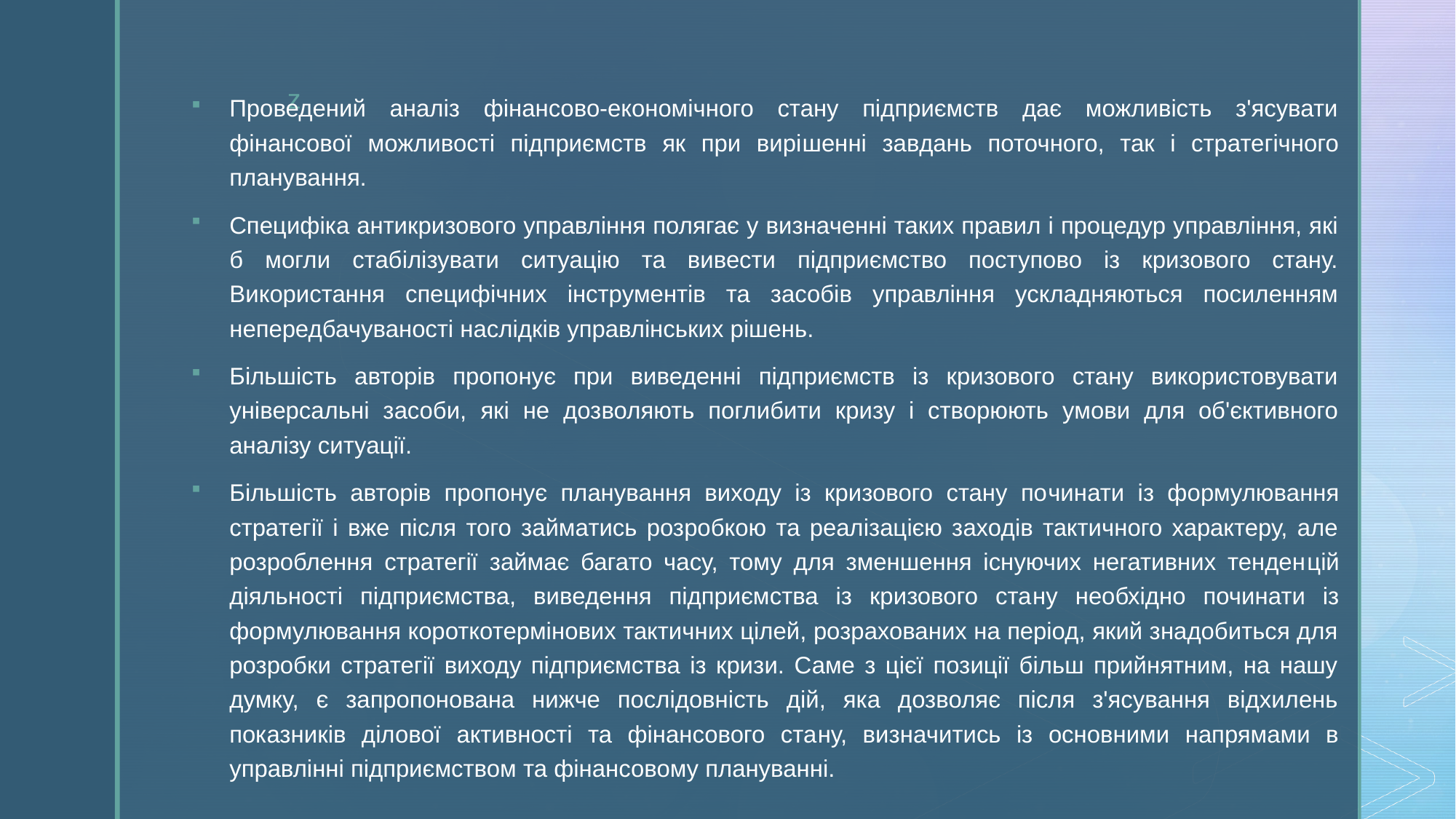

Проведений аналіз фінансово-економічного стану підприємств дає можливість з'ясувати фінансової можливості підприємств як при вирі­шенні завдань поточного, так і стратегічного планування.
Специфіка антикризового управління полягає у визначенні таких правил і процедур управління, які б могли стабілізувати ситуацію та вивести підприємство поступово із кризового стану. Використання специфічних інструментів та засобів управління ускладняються посиленням непередбачуваності наслідків управлінських рішень.
Більшість авторів пропонує при виведенні підприємств із кризового стану використовувати універсальні засоби, які не дозволяють поглибити кризу і створюють умови для об'єктивного аналізу ситуації.
Більшість авторів пропонує планування виходу із кризового стану по­чинати із формулювання стратегії і вже після того займатись розробкою та реалізацією заходів тактичного характеру, але розроблення стратегії займає багато часу, тому для зменшення існуючих негативних тенден­цій діяльності підприємства, виведення підприємства із кризового ста­ну необхідно починати із формулювання короткотермінових тактичних цілей, розрахованих на період, який знадобиться для розробки стратегії виходу підприємства із кризи. Саме з цієї позиції більш прийнятним, на нашу думку, є запропонована нижче послідовність дій, яка дозволяє після з'ясування відхилень показників ділової активності та фінансового ста­ну, визначитись із основними напрямами в управлінні підприємством та фінансовому плануванні.